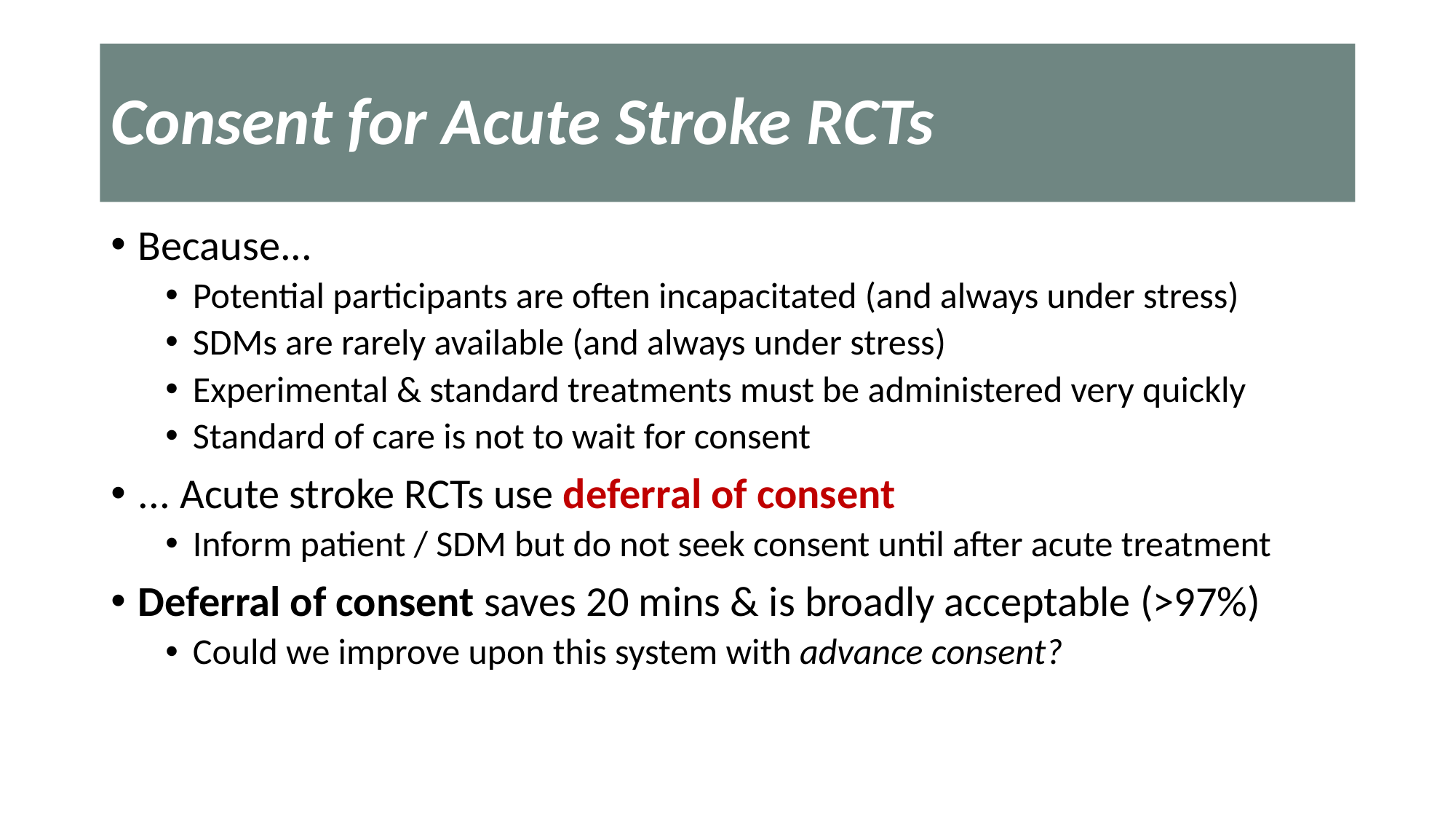

# Consent for Acute Stroke RCTs
Because...
Potential participants are often incapacitated (and always under stress)
SDMs are rarely available (and always under stress)
Experimental & standard treatments must be administered very quickly
Standard of care is not to wait for consent
... Acute stroke RCTs use deferral of consent
Inform patient / SDM but do not seek consent until after acute treatment
Deferral of consent saves 20 mins & is broadly acceptable (>97%)
Could we improve upon this system with advance consent?